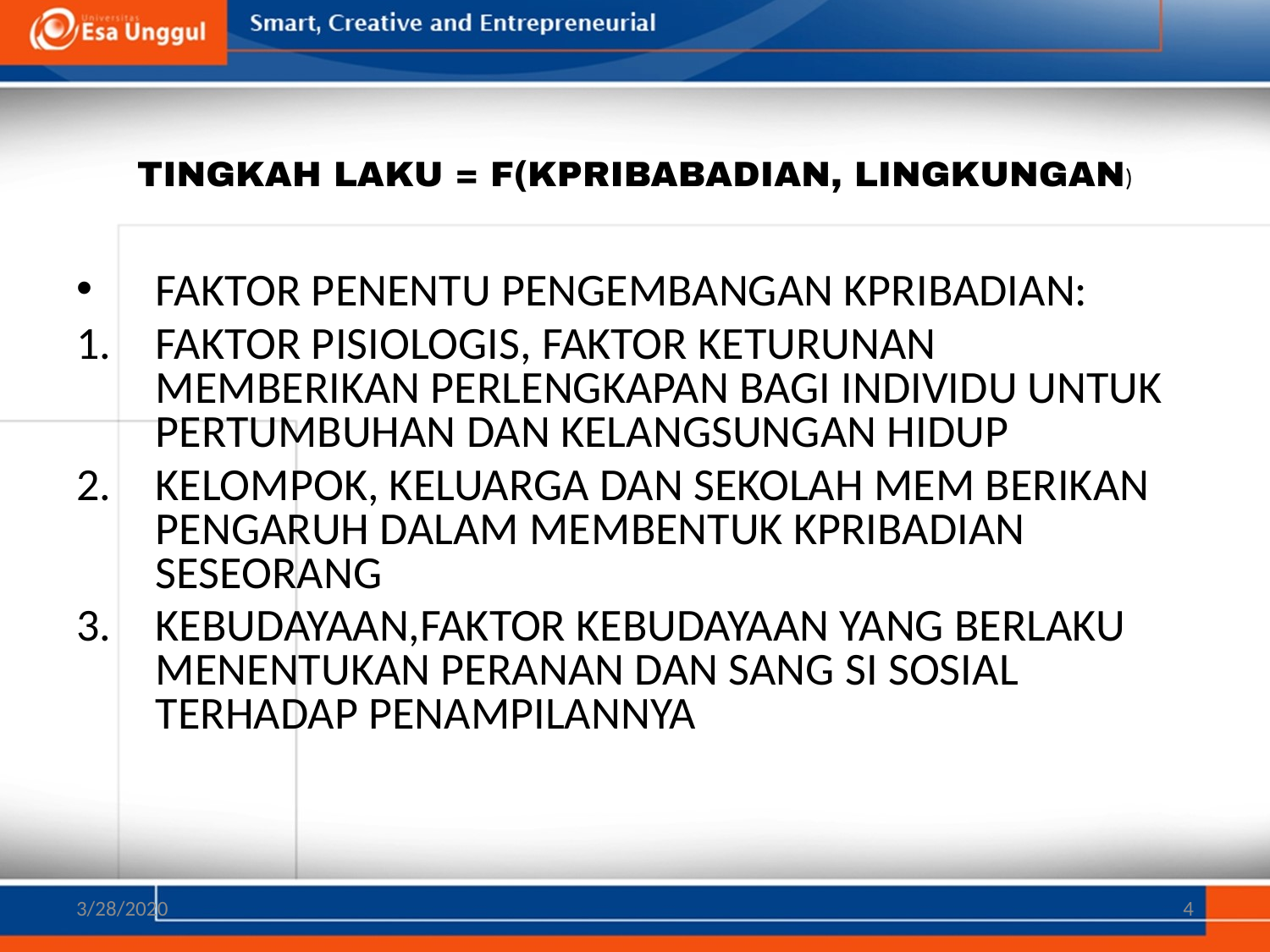

# TINGKAH LAKU = F(KPRIBABADIAN, LINGKUNGAN)
FAKTOR PENENTU PENGEMBANGAN KPRIBADIAN:
FAKTOR PISIOLOGIS, FAKTOR KETURUNAN MEMBERIKAN PERLENGKAPAN BAGI INDIVIDU UNTUK PERTUMBUHAN DAN KELANGSUNGAN HIDUP
KELOMPOK, KELUARGA DAN SEKOLAH MEM BERIKAN PENGARUH DALAM MEMBENTUK KPRIBADIAN SESEORANG
KEBUDAYAAN,FAKTOR KEBUDAYAAN YANG BERLAKU MENENTUKAN PERANAN DAN SANG SI SOSIAL TERHADAP PENAMPILANNYA
3/28/2020
4